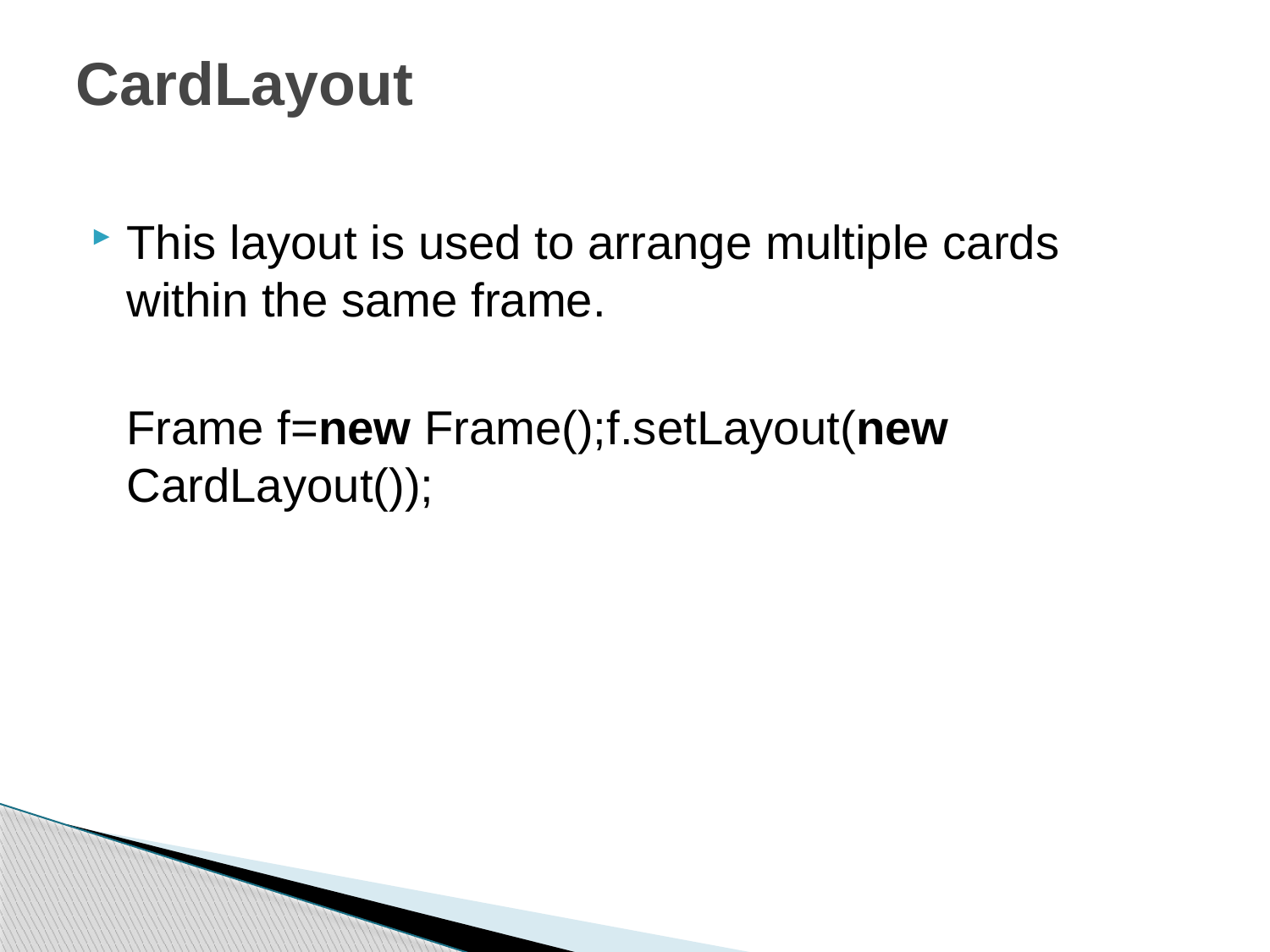

# CardLayout
This layout is used to arrange multiple cards within the same frame.

	Frame f=new Frame();f.setLayout(new CardLayout());